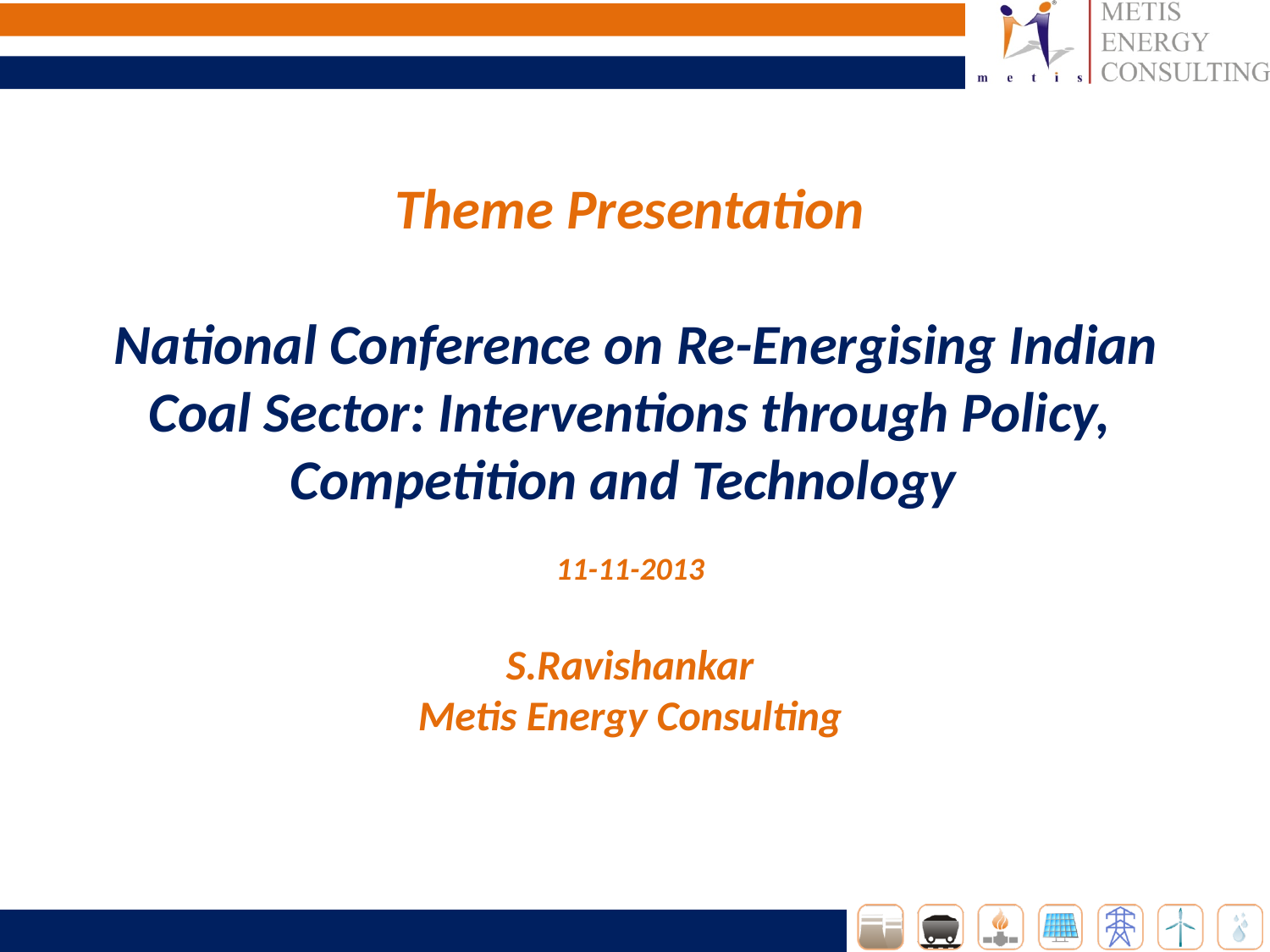

Theme Presentation
 National Conference on Re-Energising Indian Coal Sector: Interventions through Policy, Competition and Technology
11-11-2013

S.Ravishankar
Metis Energy Consulting